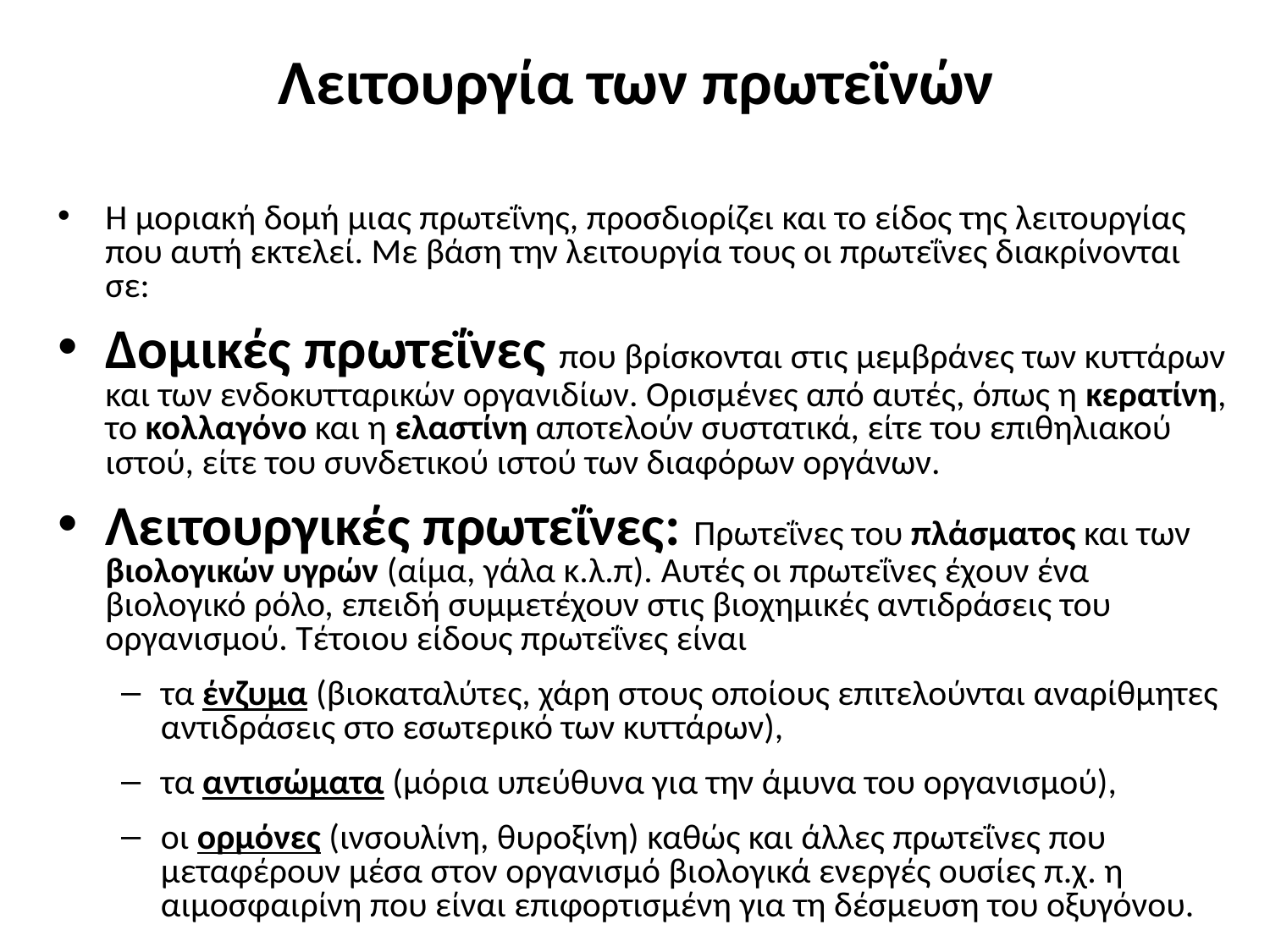

# Λειτουργία των πρωτεϊνών
Η μοριακή δομή μιας πρωτεΐνης, προσδιορίζει και το είδος της λειτουργίας που αυτή εκτελεί. Με βάση την λειτουργία τους οι πρωτεΐνες διακρίνονται σε:
Δομικές πρωτεΐνες που βρίσκονται στις μεμβράνες των κυττάρων και των ενδοκυτταρικών οργανιδίων. Ορισμένες από αυτές, όπως η κερατίνη, το κολλαγόνο και η ελαστίνη αποτελούν συστατικά, είτε του επιθηλιακού ιστού, είτε του συνδετικού ιστού των διαφόρων οργάνων.
Λειτουργικές πρωτεΐνες: Πρωτεΐνες του πλάσματος και των βιολογικών υγρών (αίμα, γάλα κ.λ.π). Αυτές οι πρωτεΐνες έχουν ένα βιολογικό ρόλο, επειδή συμμετέχουν στις βιοχημικές αντιδράσεις του οργανισμού. Τέτοιου είδους πρωτεΐνες είναι
τα ένζυμα (βιο­καταλύτες, χάρη στους οποίους επιτελούνται αναρίθμητες αντιδράσεις στο εσωτερικό των κυττάρων),
τα αντισώματα (μόρια υπεύθυνα για την άμυνα του οργανισμού),
οι ορμόνες (ινσουλίνη, θυροξίνη) καθώς και άλλες πρωτεΐ­νες που μεταφέρουν μέσα στον οργανισμό βιολογικά ενεργές ουσίες π.χ. η αιμοσφαιρίνη που είναι επιφορτισμένη για τη δέσμευση του οξυγόνου.